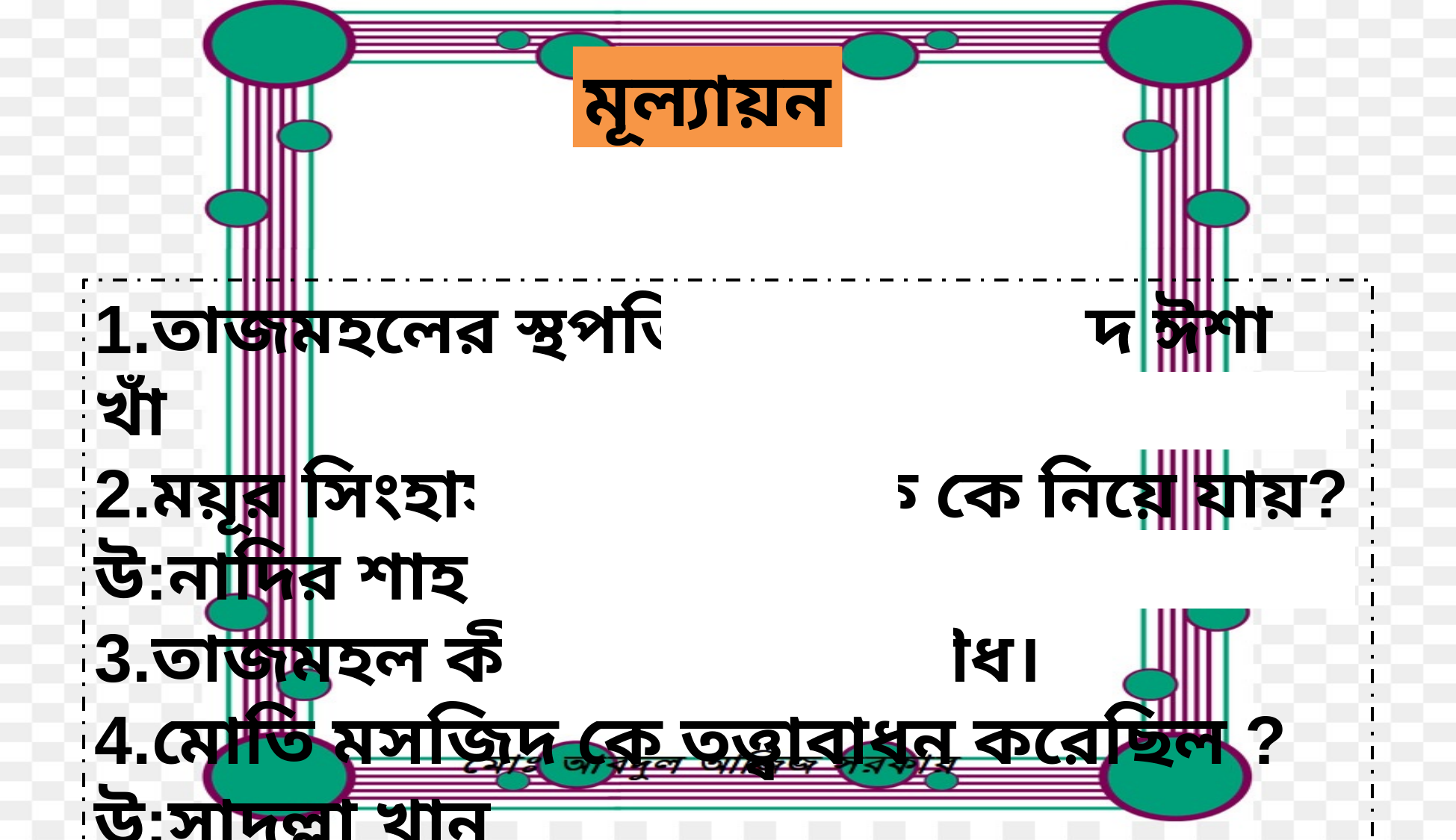

মূল্যায়ন
1.তাজমহলের স্থপতি কে ? উ: ওস্তাদ ঈশা খাঁ
2.ময়ূর সিংহাসন ভারত থেকে কে নিয়ে যায়?উ:নাদির শাহ
3.তাজমহল কী ? উ: সমাধিসৌধ।
4.মোতি মসজিদ কে তত্ত্বাবাধন করেছিল ? উ:সাদুল্লা খান
5 মীর হাসান কে ? উত্তর বিখ্যাত চিত্রকর